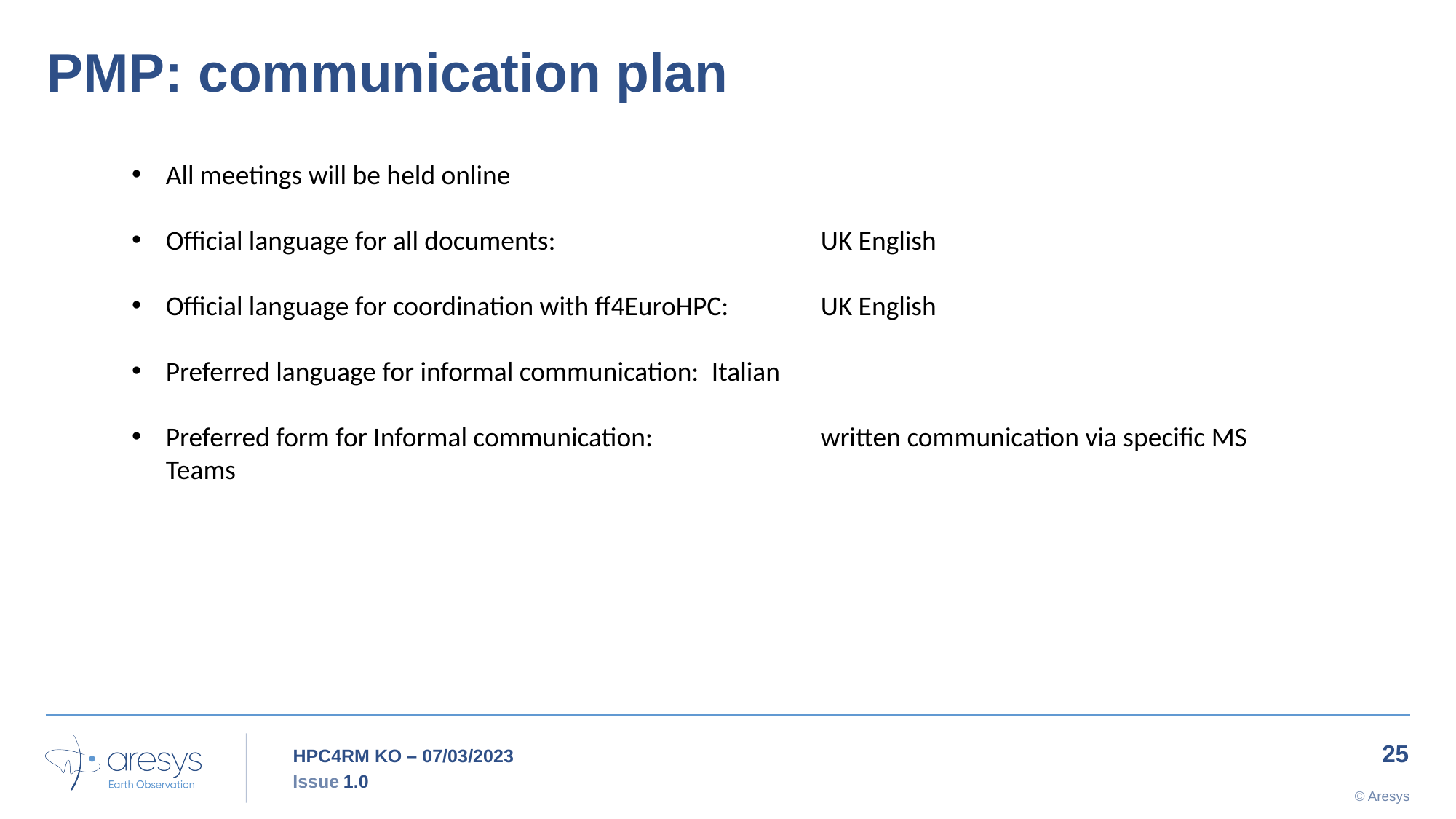

PMP: communication plan
All meetings will be held online

Official language for all documents: 			UK English

Official language for coordination with ff4EuroHPC: 	UK English

Preferred language for informal communication: 	Italian

Preferred form for Informal communication: 		written communication via specific MS Teams